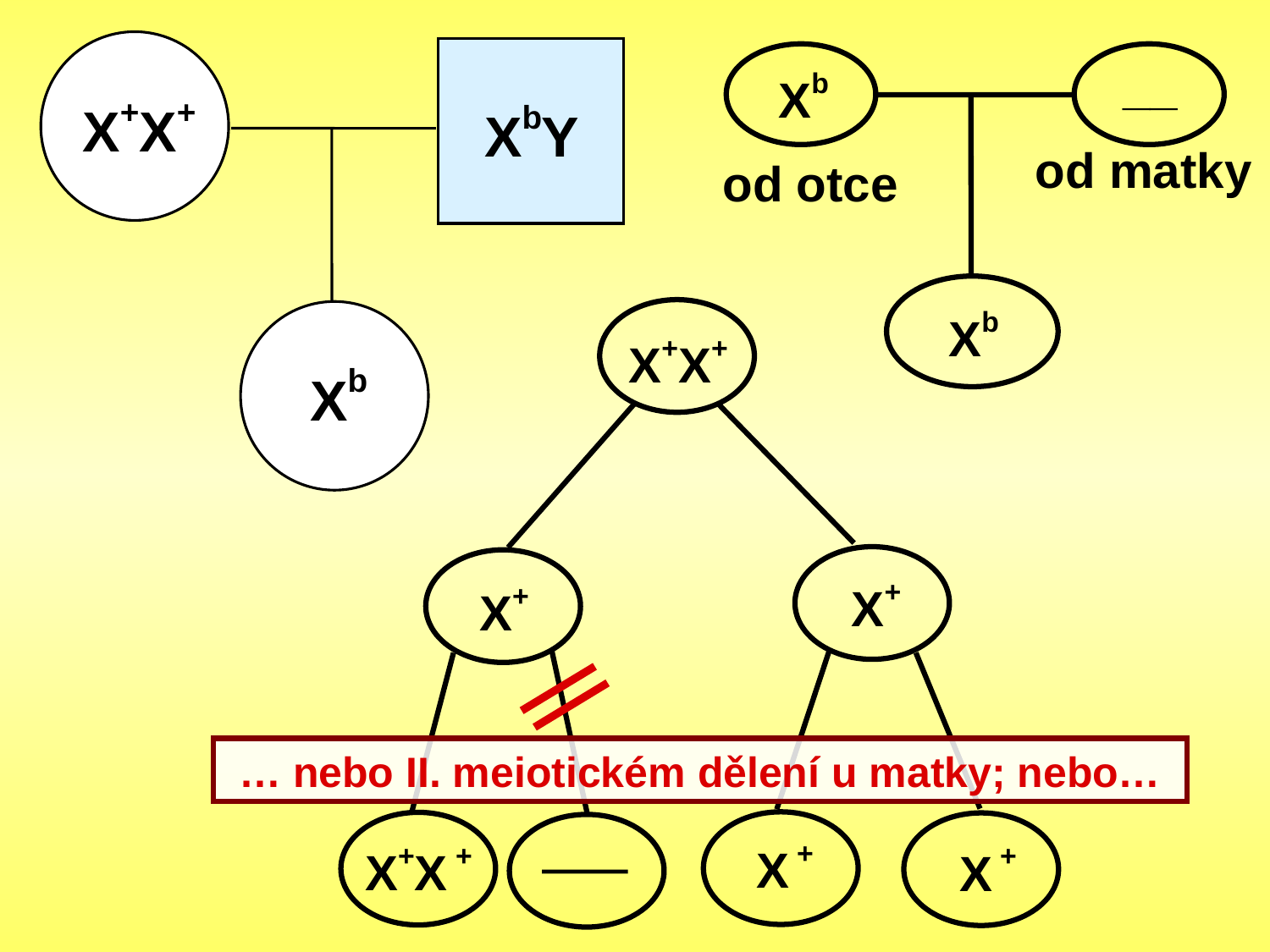

__
 od matky
 Xb
 od otce
X+X+
XbY

Xb

X+X+
X+
X+

X +
X+X +
X +

 Xb
… nebo II. meiotickém dělení u matky; nebo…